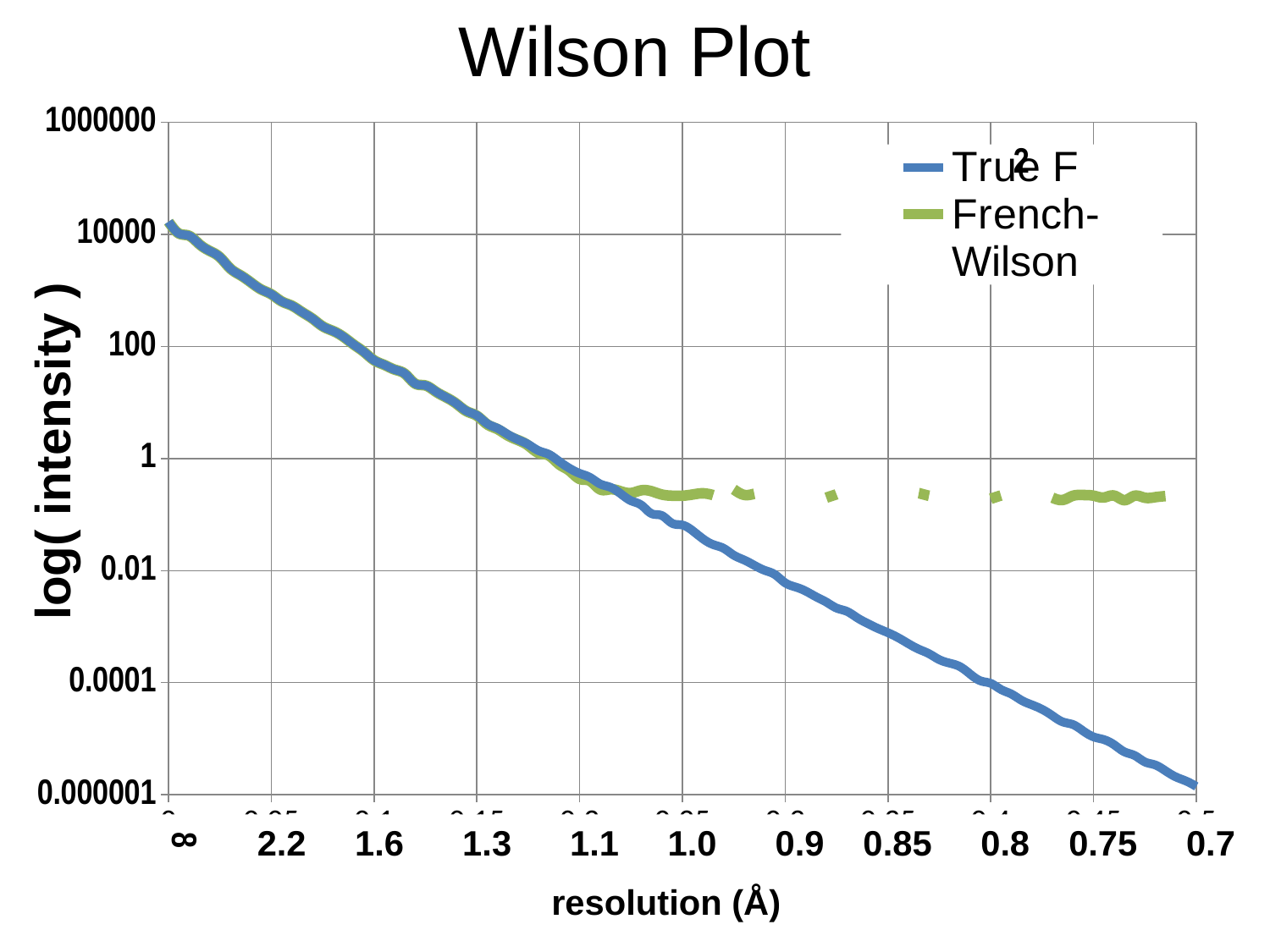

Wilson Plot

### Chart

| Category | True F | French-Wilson |
|---|---|---|
2
log( intensity )
8
         2.2     1.6      1.3      1.1     1.0      0.9    0.85     0.8    0.75     0.7
			resolution (Å)